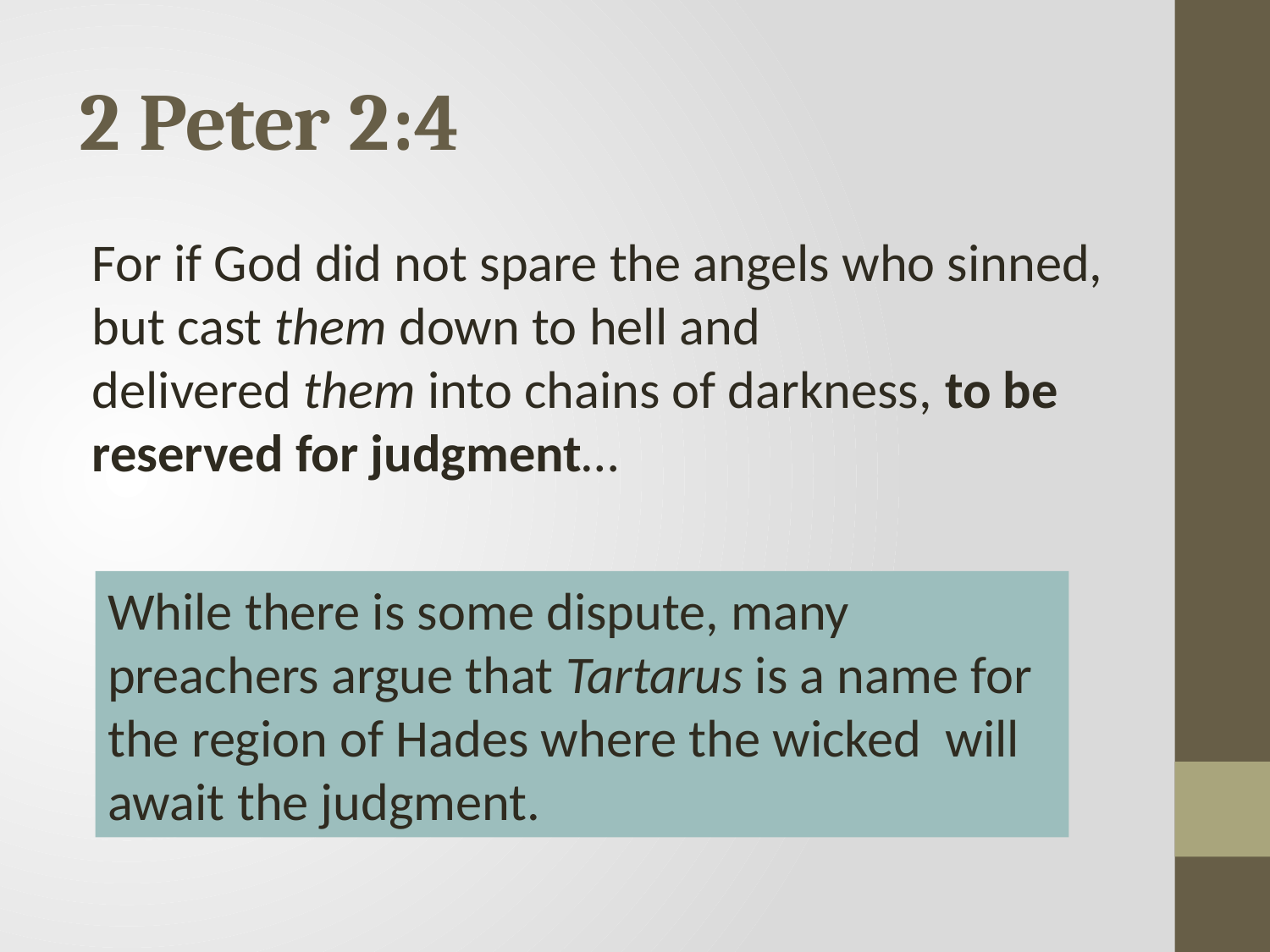

# 2 Peter 2:4
For if God did not spare the angels who sinned, but cast them down to hell and delivered them into chains of darkness, to be reserved for judgment…
While there is some dispute, many preachers argue that Tartarus is a name for the region of Hades where the wicked  will await the judgment.